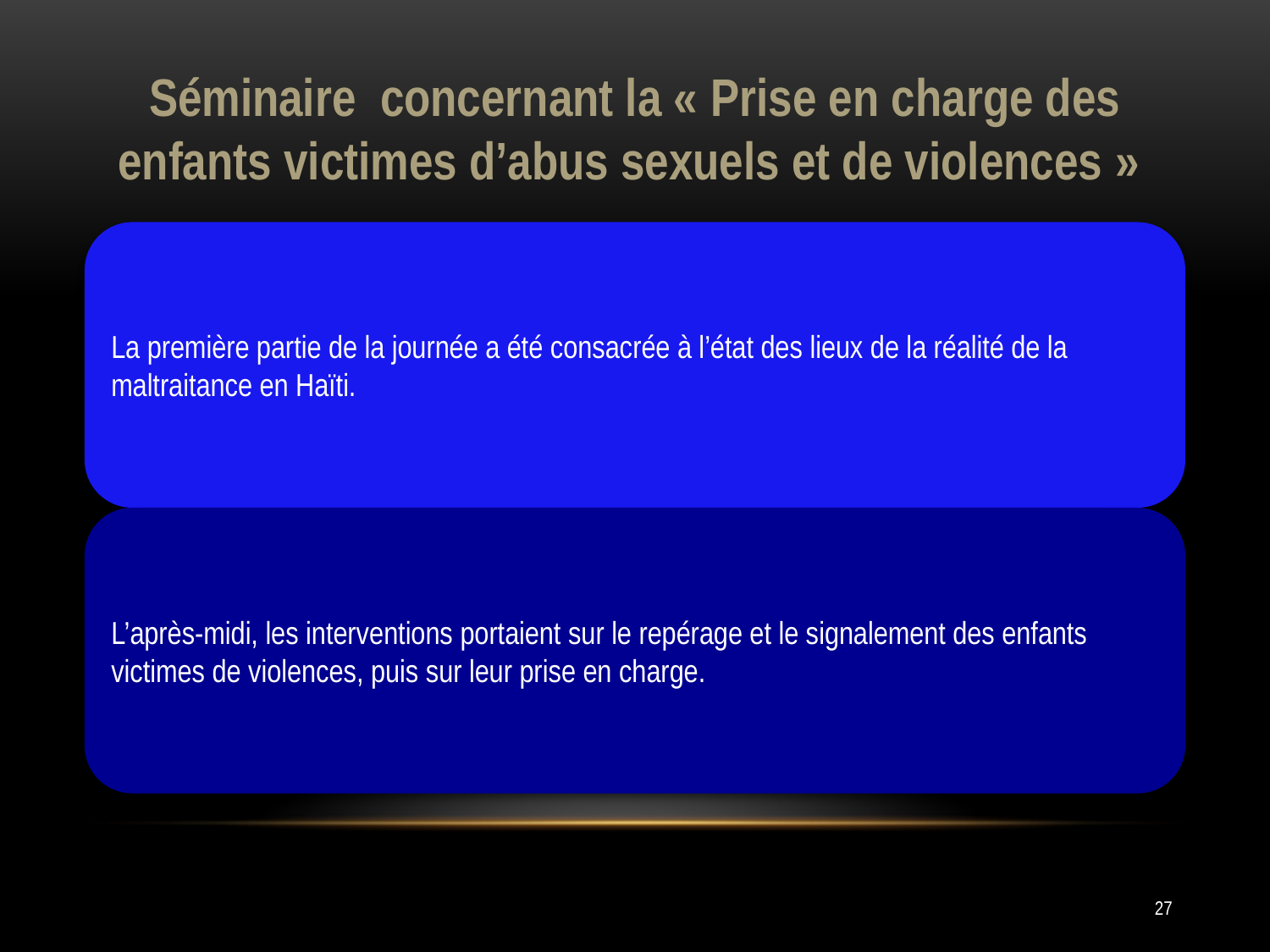

# Séminaire  concernant la « Prise en charge des enfants victimes d’abus sexuels et de violences »
La première partie de la journée a été consacrée à l’état des lieux de la réalité de la maltraitance en Haïti.
L’après-midi, les interventions portaient sur le repérage et le signalement des enfants victimes de violences, puis sur leur prise en charge.
27